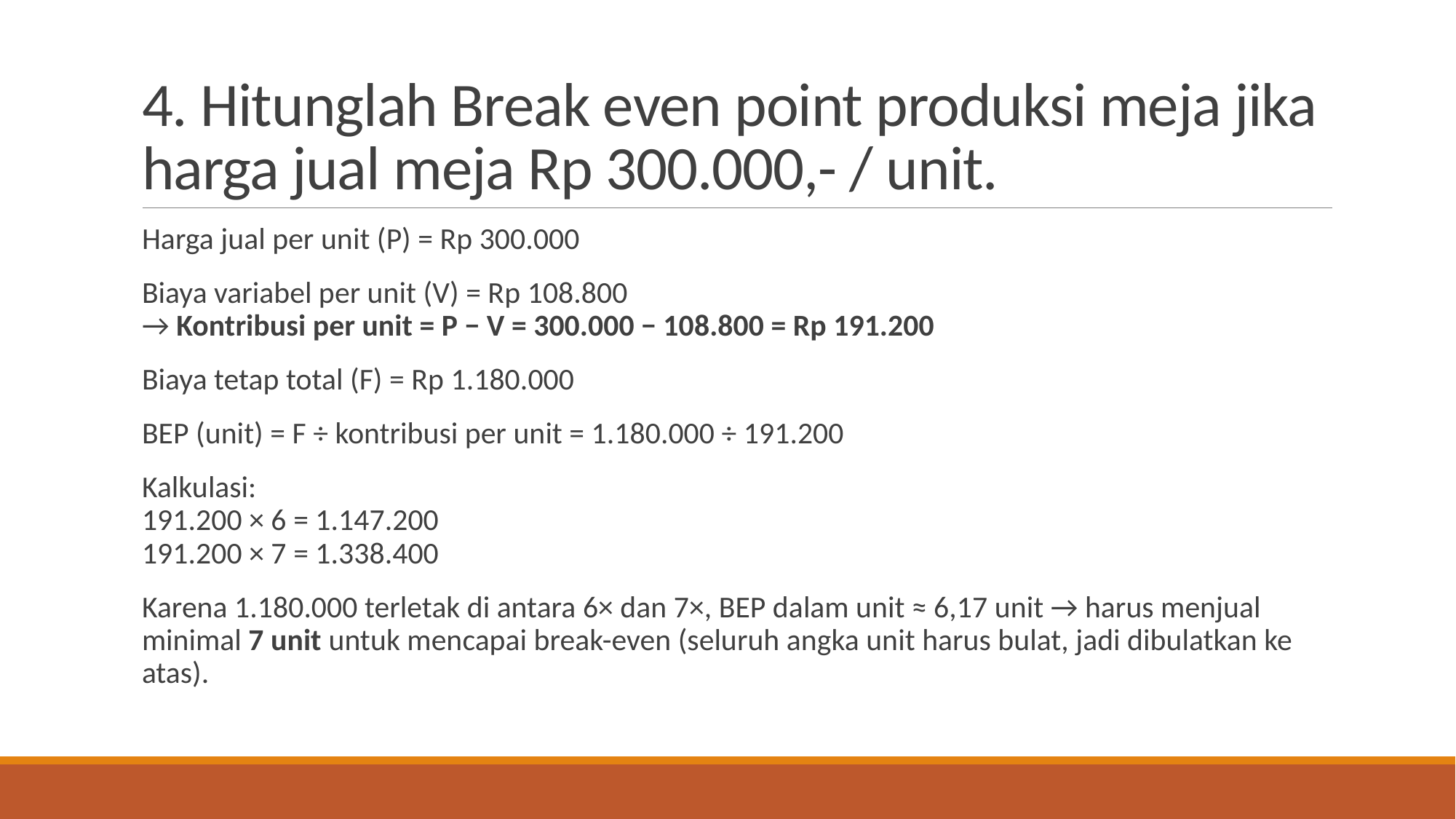

# 4. Hitunglah Break even point produksi meja jika harga jual meja Rp 300.000,- / unit.
Harga jual per unit (P) = Rp 300.000
Biaya variabel per unit (V) = Rp 108.800
→ Kontribusi per unit = P − V = 300.000 − 108.800 = Rp 191.200
Biaya tetap total (F) = Rp 1.180.000
BEP (unit) = F ÷ kontribusi per unit = 1.180.000 ÷ 191.200
Kalkulasi:
191.200 × 6 = 1.147.200
191.200 × 7 = 1.338.400
Karena 1.180.000 terletak di antara 6× dan 7×, BEP dalam unit ≈ 6,17 unit → harus menjual minimal 7 unit untuk mencapai break-even (seluruh angka unit harus bulat, jadi dibulatkan ke atas).